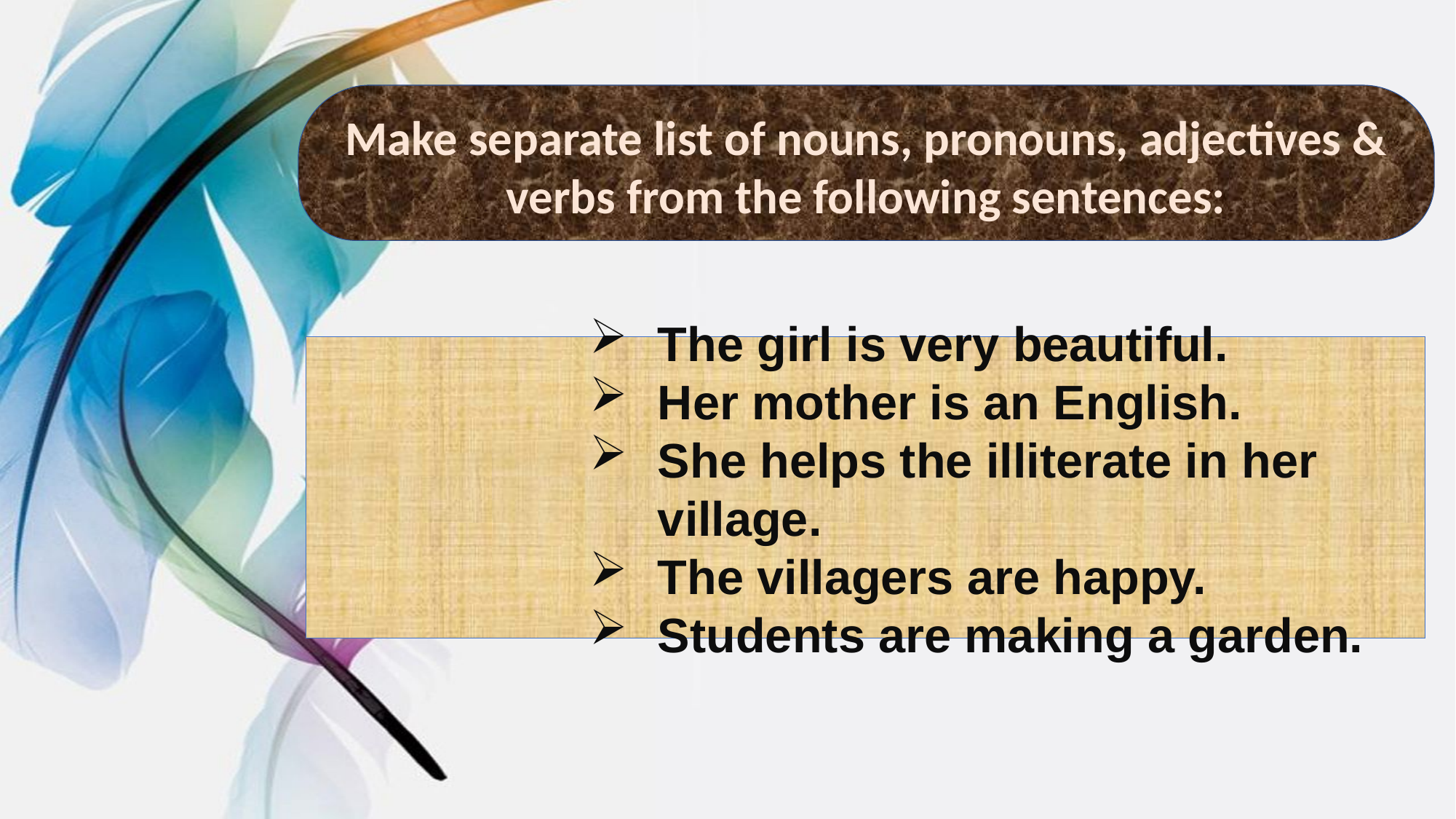

Make separate list of nouns, pronouns, adjectives & verbs from the following sentences:
The girl is very beautiful.
Her mother is an English.
She helps the illiterate in her village.
The villagers are happy.
Students are making a garden.